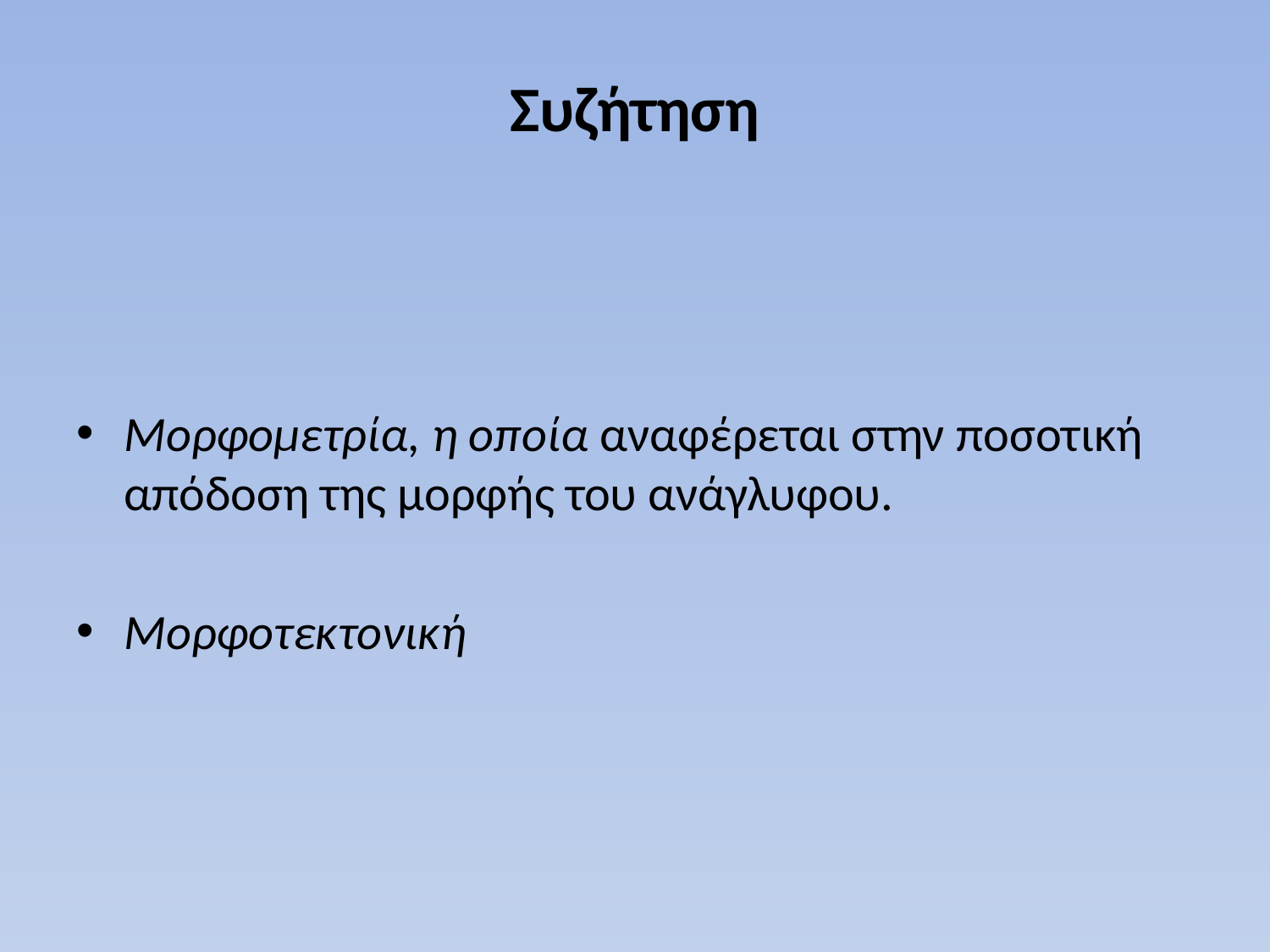

# Συζήτηση

Μορφομετρία, η οποία αναφέρεται στην ποσοτική απόδοση της μορφής του ανάγλυφου.

Μορφοτεκτονική